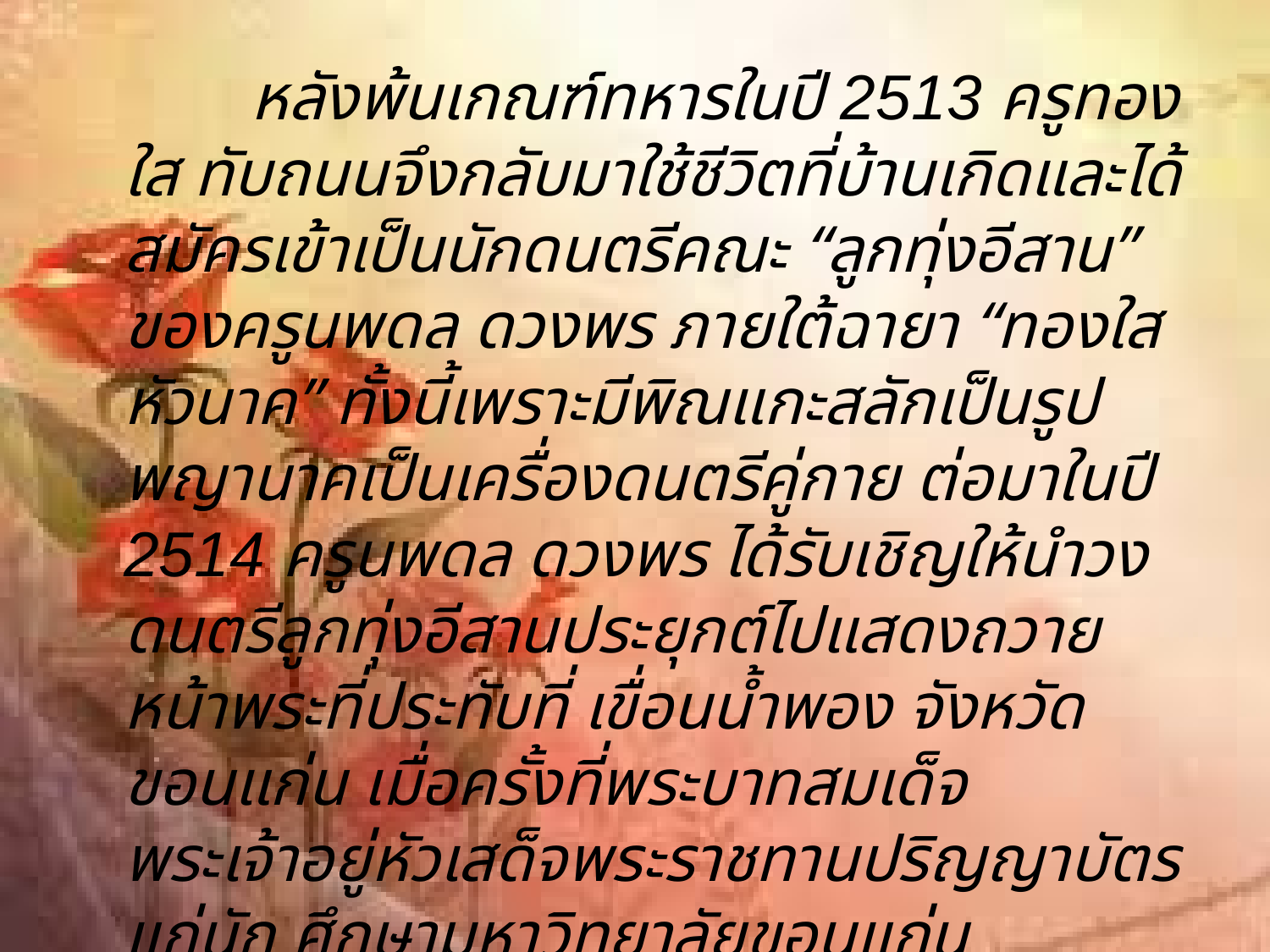

หลังพ้นเกณฑ์ทหารในปี 2513 ครูทองใส ทับถนนจึงกลับมาใช้ชีวิตที่บ้านเกิดและได้สมัครเข้าเป็นนักดนตรีคณะ “ลูกทุ่งอีสาน” ของครูนพดล ดวงพร ภายใต้ฉายา “ทองใส หัวนาค” ทั้งนี้เพราะมีพิณแกะสลักเป็นรูปพญานาคเป็นเครื่องดนตรีคู่กาย ต่อมาในปี 2514 ครูนพดล ดวงพร ได้รับเชิญให้นำวงดนตรีลูกทุ่งอีสานประยุกต์ไปแสดงถวายหน้าพระที่ประทับที่ เขื่อนน้ำพอง จังหวัดขอนแก่น เมื่อครั้งที่พระบาทสมเด็จพระเจ้าอยู่หัวเสด็จพระราชทานปริญญาบัตรแก่นัก ศึกษามหาวิทยาลัยขอนแก่น